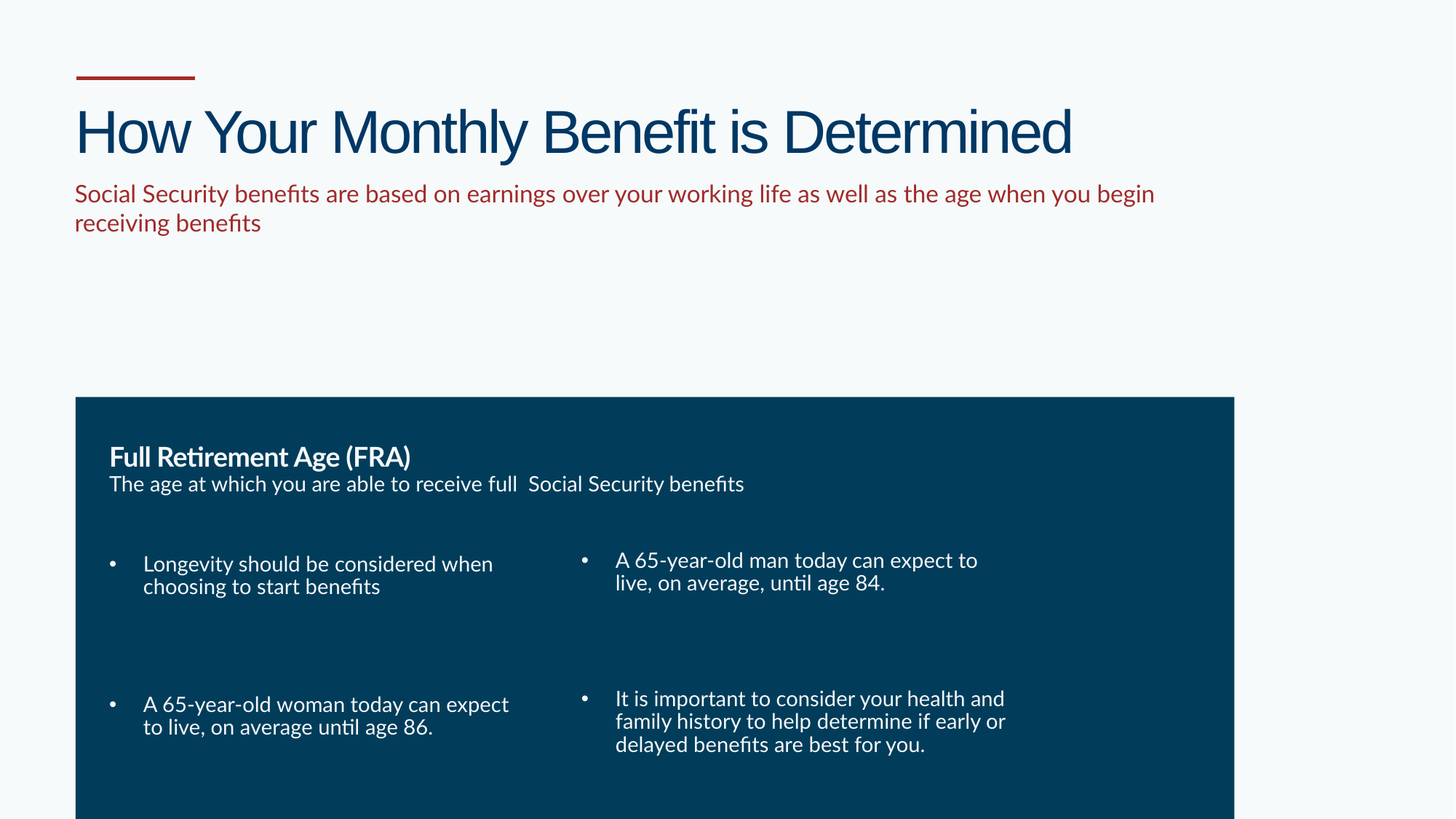

How Your Monthly Benefit is Determined
Social Security benefits are based on earnings over your working life as well as the age when you begin receiving benefits

Full Retirement Age (FRA)
The age at which you are able to receive full  Social Security benefits
A 65-year-old man today can expect to live, on average, until age 84.
Longevity should be considered when choosing to start benefits
It is important to consider your health and family history to help determine if early or delayed benefits are best for you.
A 65-year-old woman today can expect to live, on average until age 86.